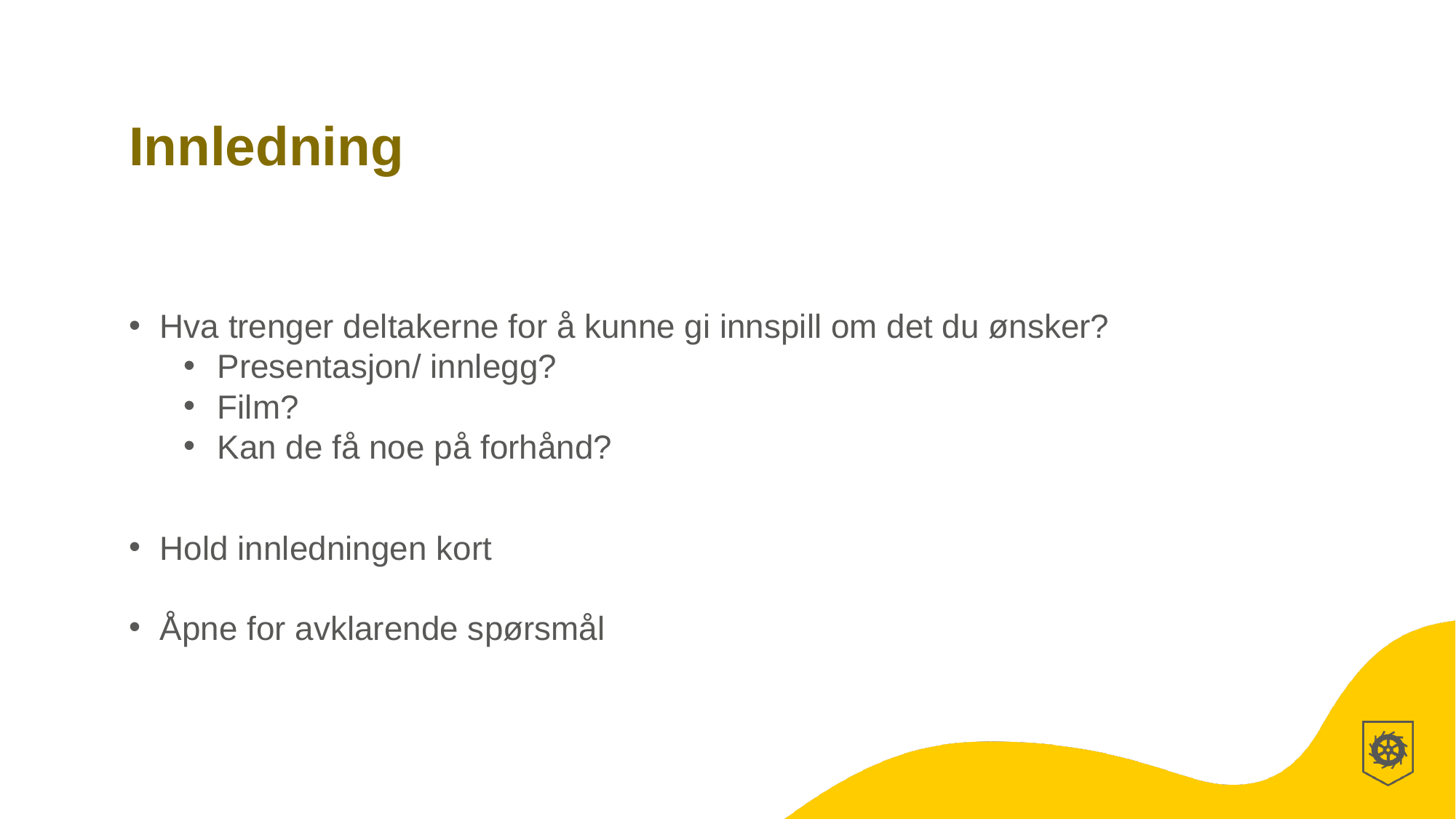

# Innledning

Hva trenger deltakerne for å kunne gi innspill om det du ønsker?
Presentasjon/ innlegg?
Film?
Kan de få noe på forhånd?

Hold innledningen kort

Åpne for avklarende spørsmål